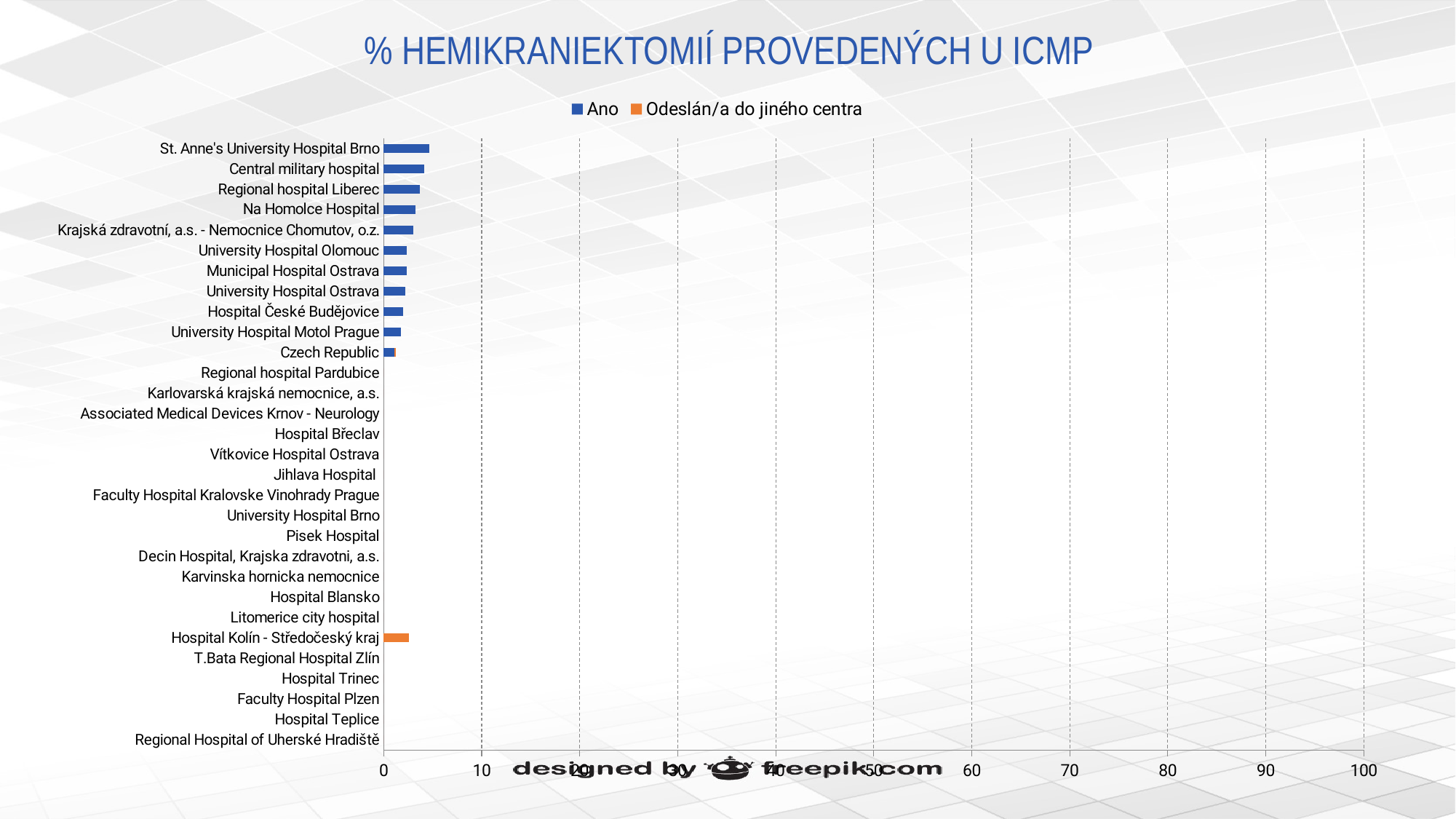

# % HEMIKRANIEKTOMIÍ PROVEDENÝCH U ICMP

### Chart

| Category | Ano | Odeslán/a do jiného centra |
|---|---|---|
| Regional Hospital of Uherské Hradiště | 0.0 | 0.0 |
| Hospital Teplice | 0.0 | 0.0 |
| Faculty Hospital Plzen | 0.0 | 0.0 |
| Hospital Trinec | 0.0 | 0.0 |
| T.Bata Regional Hospital Zlín | 0.0 | 0.0 |
| Hospital Kolín - Středočeský kraj | 0.0 | 2.56 |
| Litomerice city hospital | 0.0 | 0.0 |
| Hospital Blansko | 0.0 | 0.0 |
| Karvinska hornicka nemocnice | 0.0 | 0.0 |
| Decin Hospital, Krajska zdravotni, a.s. | 0.0 | 0.0 |
| Pisek Hospital | 0.0 | 0.0 |
| University Hospital Brno | 0.0 | 0.0 |
| Faculty Hospital Kralovske Vinohrady Prague | 0.0 | 0.0 |
| Jihlava Hospital  | 0.0 | 0.0 |
| Vítkovice Hospital Ostrava | 0.0 | 0.0 |
| Hospital Břeclav | 0.0 | 0.0 |
| Associated Medical Devices Krnov - Neurology | 0.0 | 0.0 |
| Karlovarská krajská nemocnice, a.s. | 0.0 | 0.0 |
| Regional hospital Pardubice | 0.0 | 0.0 |
| Czech Republic | 1.11 | 0.1 |
| University Hospital Motol Prague | 1.79 | 0.0 |
| Hospital České Budějovice | 1.96 | 0.0 |
| University Hospital Ostrava | 2.22 | 0.0 |
| Municipal Hospital Ostrava | 2.33 | 0.0 |
| University Hospital Olomouc | 2.33 | 0.0 |
| Krajská zdravotní, a.s. - Nemocnice Chomutov, o.z. | 3.03 | 0.0 |
| Na Homolce Hospital | 3.23 | 0.0 |
| Regional hospital Liberec | 3.7 | 0.0 |
| Central military hospital | 4.17 | 0.0 |
| St. Anne's University Hospital Brno | 4.649999999999999 | 0.0 |